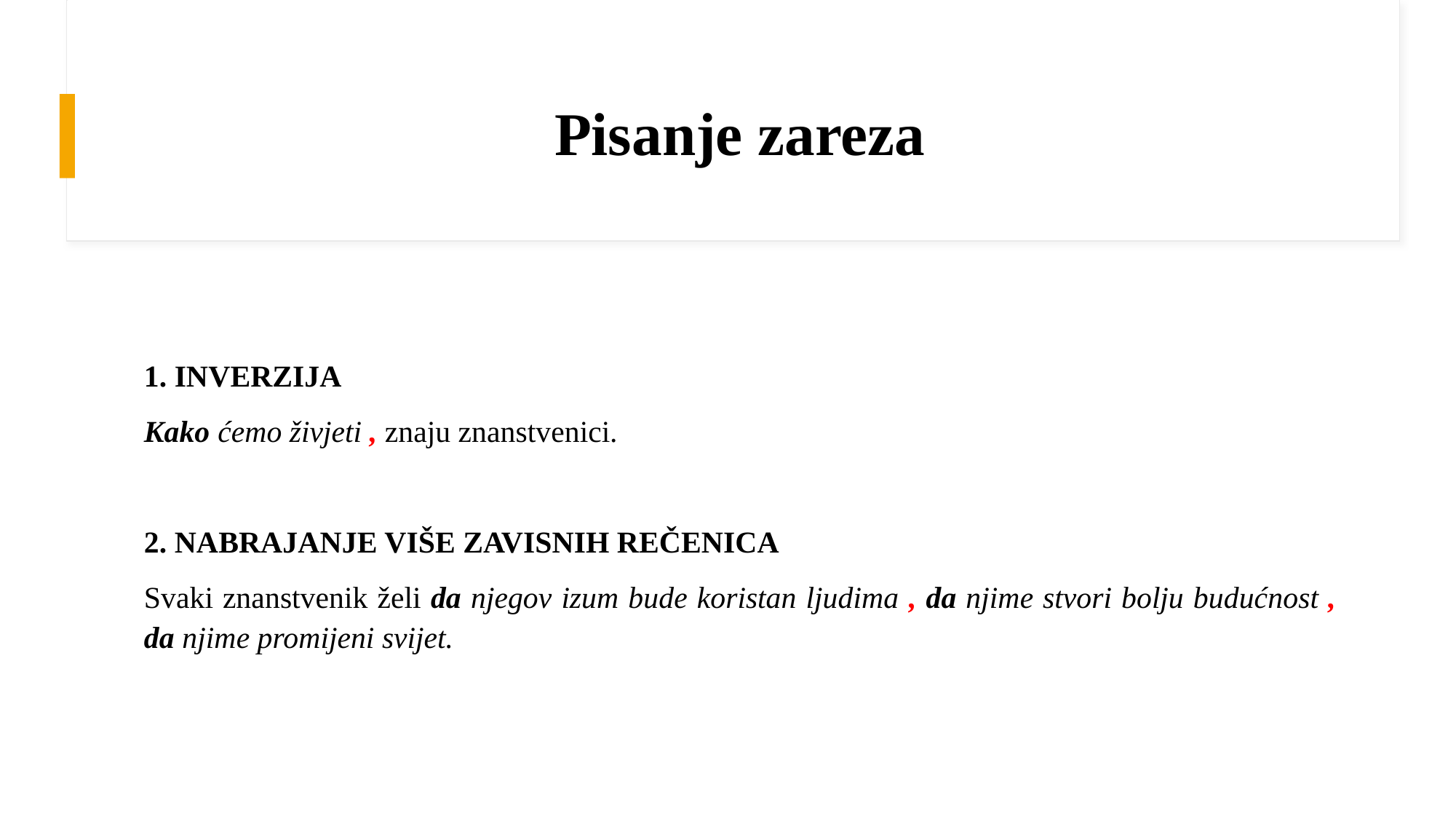

# Pisanje zareza

1. INVERZIJA
Kako ćemo živjeti , znaju znanstvenici.

2. NABRAJANJE VIŠE ZAVISNIH REČENICA
Svaki znanstvenik želi da njegov izum bude koristan ljudima , da njime stvori bolju budućnost , da njime promijeni svijet.